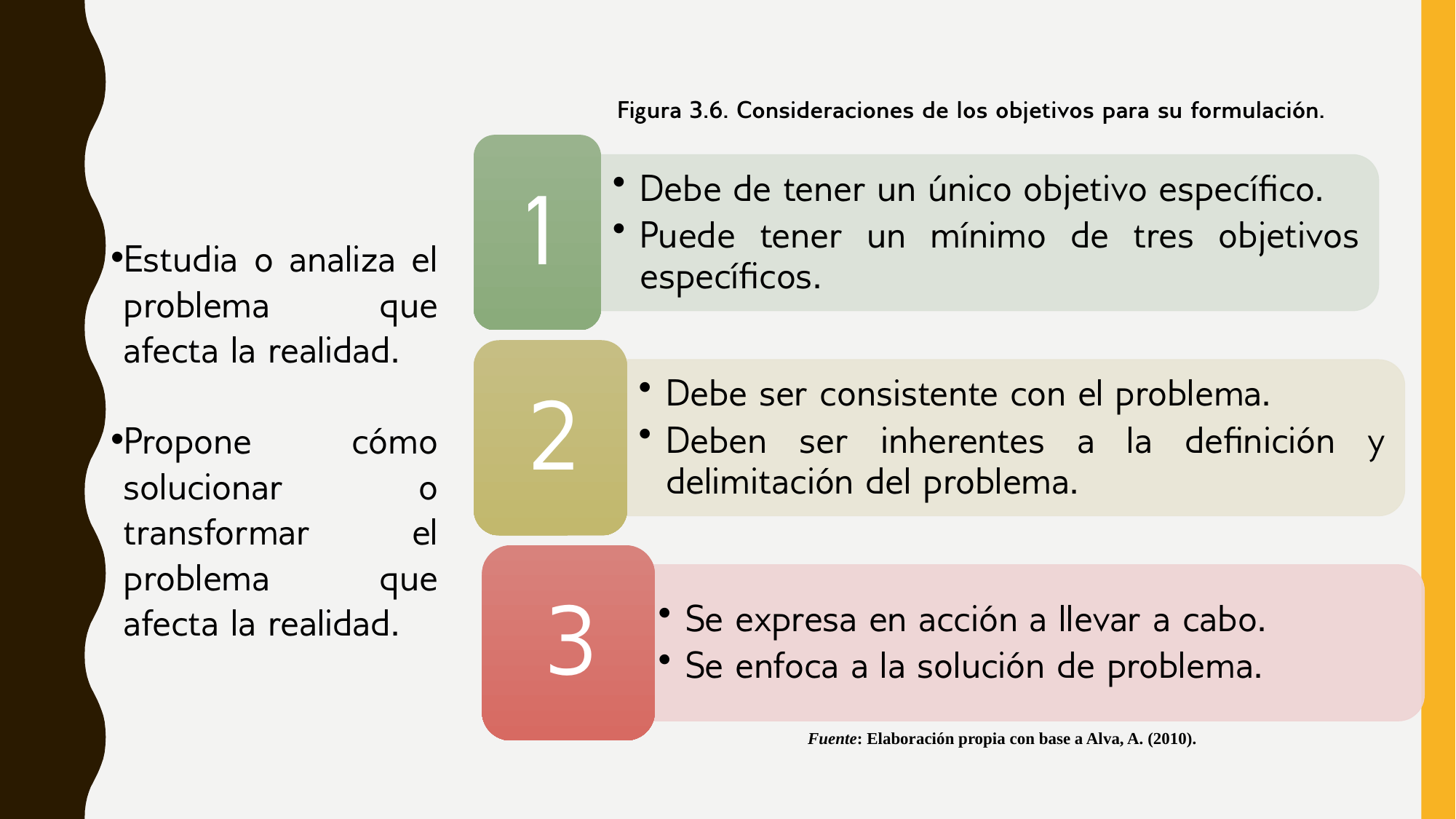

Figura 3.6. Consideraciones de los objetivos para su formulación.
Debe de tener un único objetivo específico.
Puede tener un mínimo de tres objetivos específicos.
1
Debe ser consistente con el problema.
Deben ser inherentes a la definición y delimitación del problema.
2
Se expresa en acción a llevar a cabo.
Se enfoca a la solución de problema.
3
Estudia o analiza el problema que afecta la realidad.

Propone cómo solucionar o transformar el problema que afecta la realidad.
Fuente: Elaboración propia con base a Alva, A. (2010).